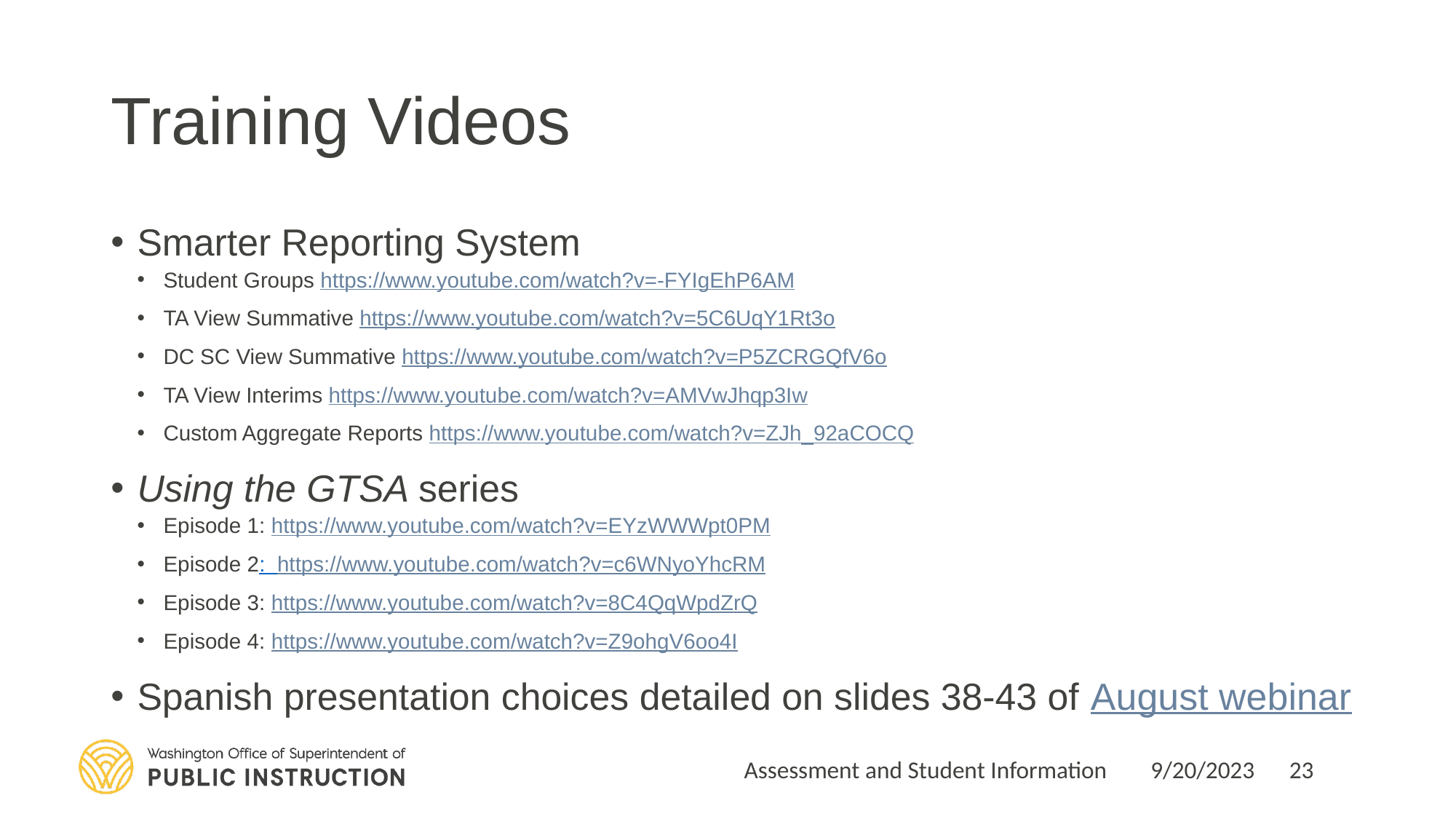

# Training Videos
Smarter Reporting System
Student Groups https://www.youtube.com/watch?v=-FYIgEhP6AM
TA View Summative https://www.youtube.com/watch?v=5C6UqY1Rt3o
DC SC View Summative https://www.youtube.com/watch?v=P5ZCRGQfV6o
TA View Interims https://www.youtube.com/watch?v=AMVwJhqp3Iw
Custom Aggregate Reports https://www.youtube.com/watch?v=ZJh_92aCOCQ
Using the GTSA series
Episode 1: https://www.youtube.com/watch?v=EYzWWWpt0PM
Episode 2:  https://www.youtube.com/watch?v=c6WNyoYhcRM
Episode 3: https://www.youtube.com/watch?v=8C4QqWpdZrQ
Episode 4: https://www.youtube.com/watch?v=Z9ohgV6oo4I
Spanish presentation choices detailed on slides 38-43 of August webinar

Assessment and Student Information
9/20/2023
23